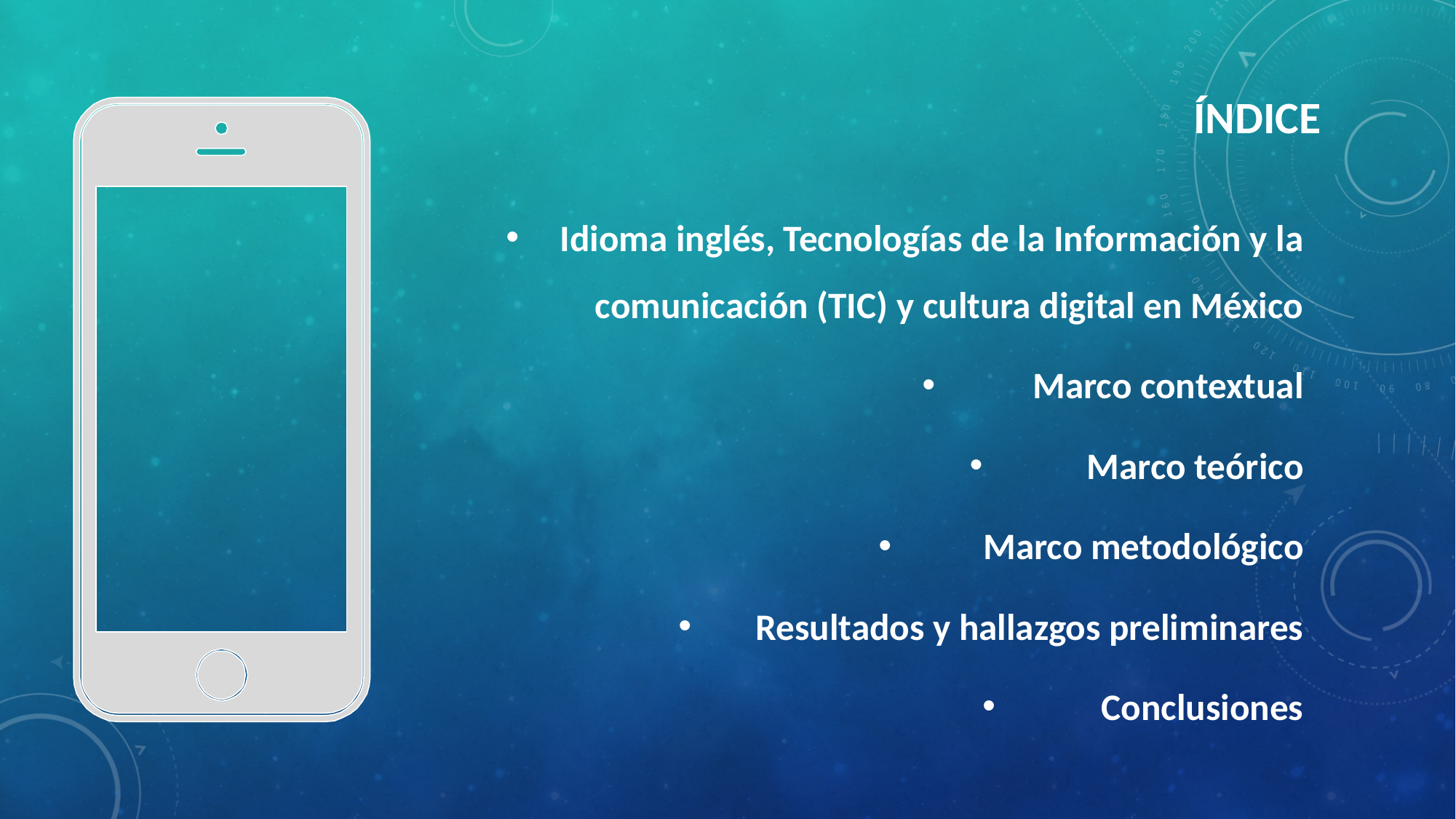

# ÍNDICE

Idioma inglés, Tecnologías de la Información y la comunicación (TIC) y cultura digital en México
Marco contextual
Marco teórico
Marco metodológico
Resultados y hallazgos preliminares
Conclusiones